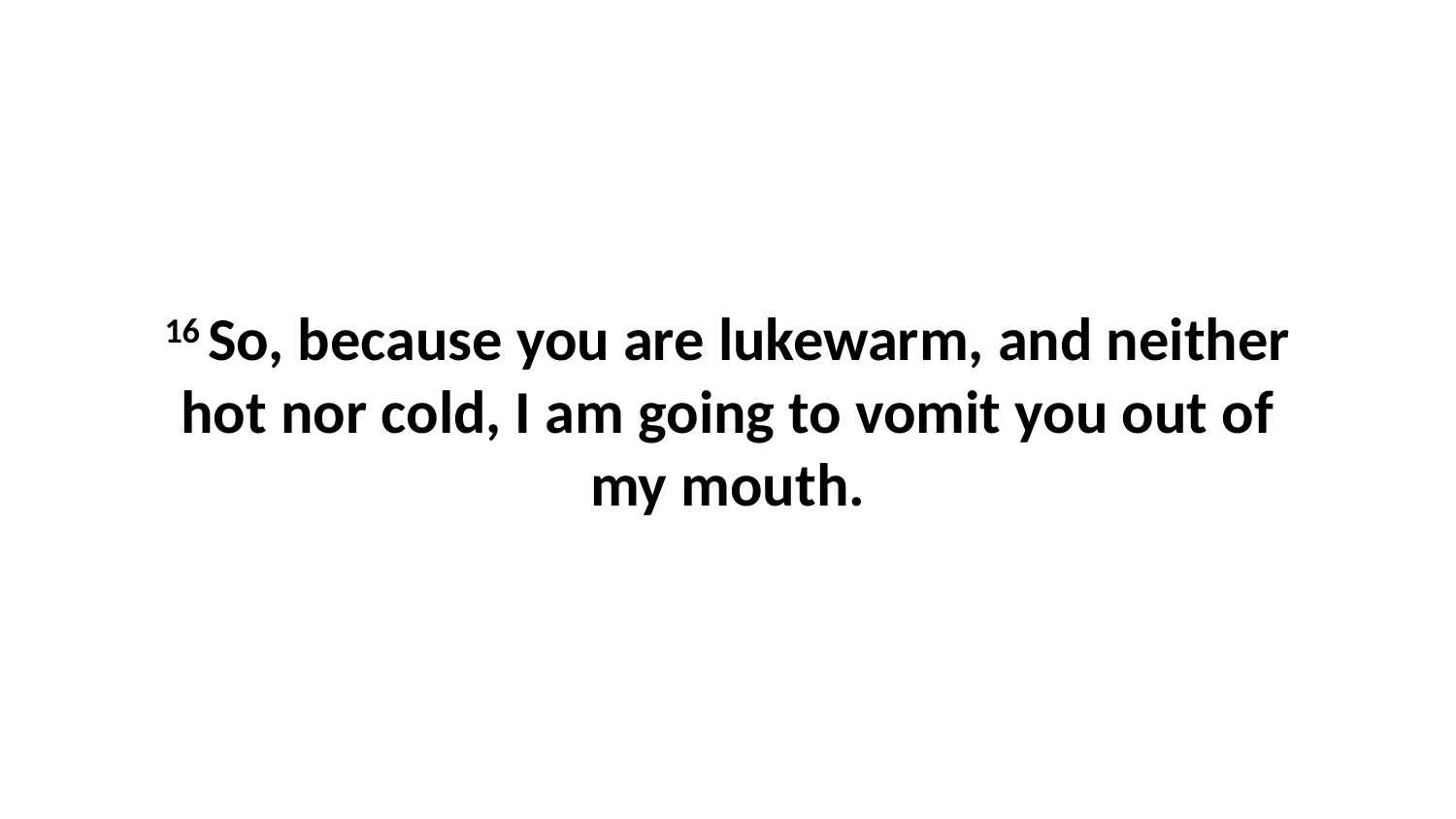

16 So, because you are lukewarm, and neither hot nor cold, I am going to vomit you out of my mouth.